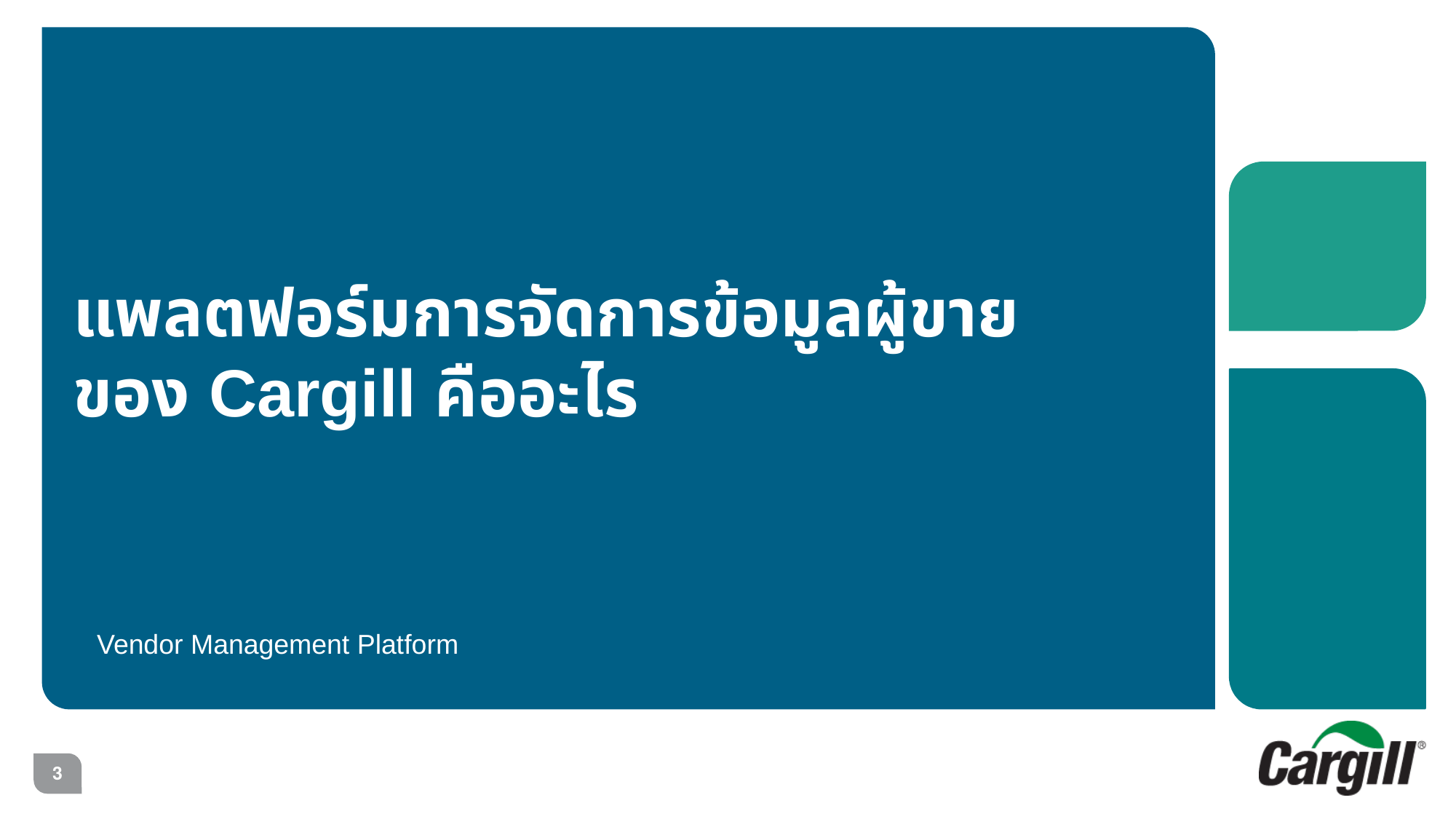

แพลตฟอร์มการจัดการข้อมูลผู้ขายของ Cargill คืออะไร
Vendor Management Platform